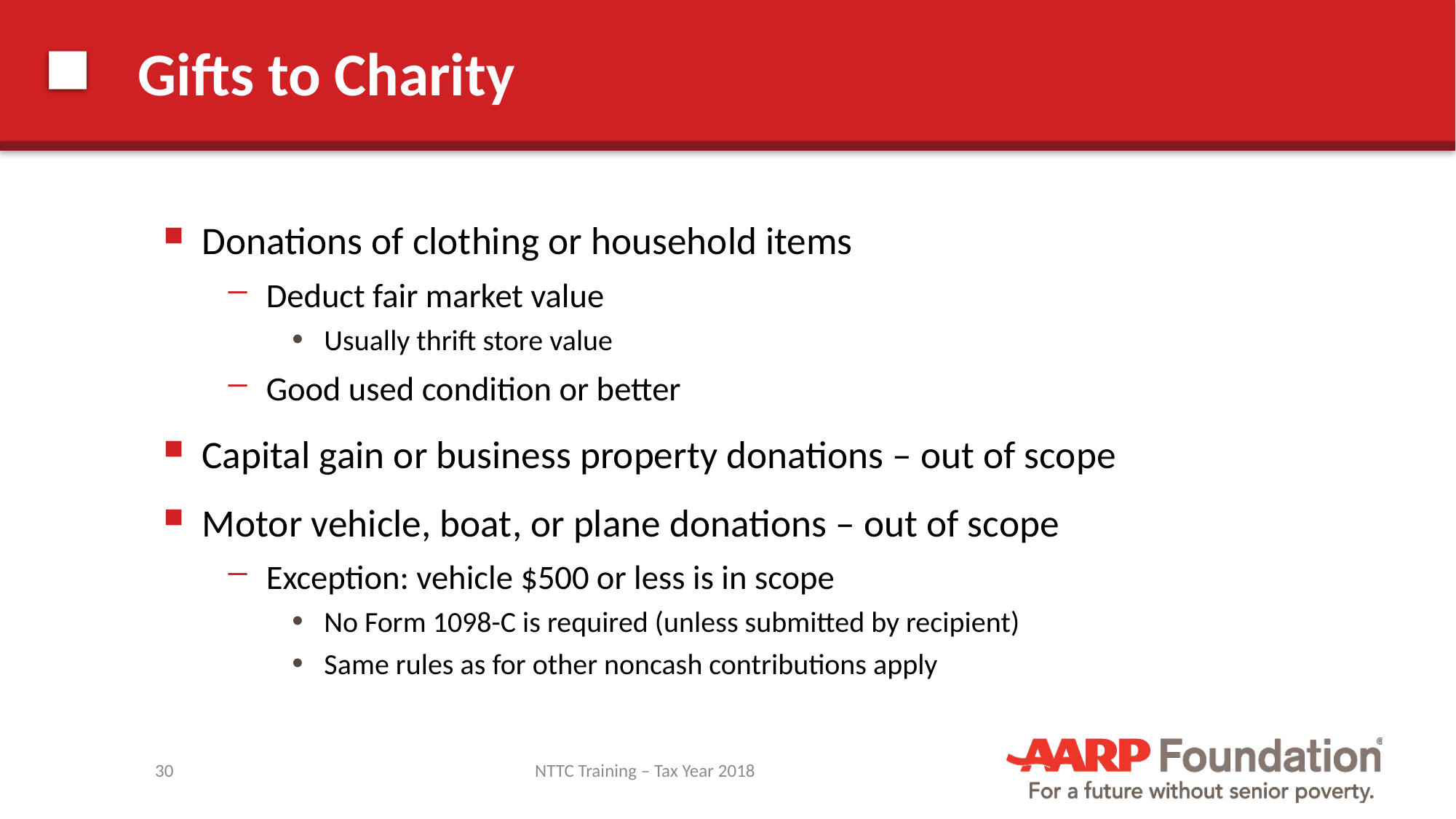

# Gifts to Charity
Donations of clothing or household items
Deduct fair market value
Usually thrift store value
Good used condition or better
Capital gain or business property donations – out of scope
Motor vehicle, boat, or plane donations – out of scope
Exception: vehicle $500 or less is in scope
No Form 1098-C is required (unless submitted by recipient)
Same rules as for other noncash contributions apply
30
NTTC Training – Tax Year 2018